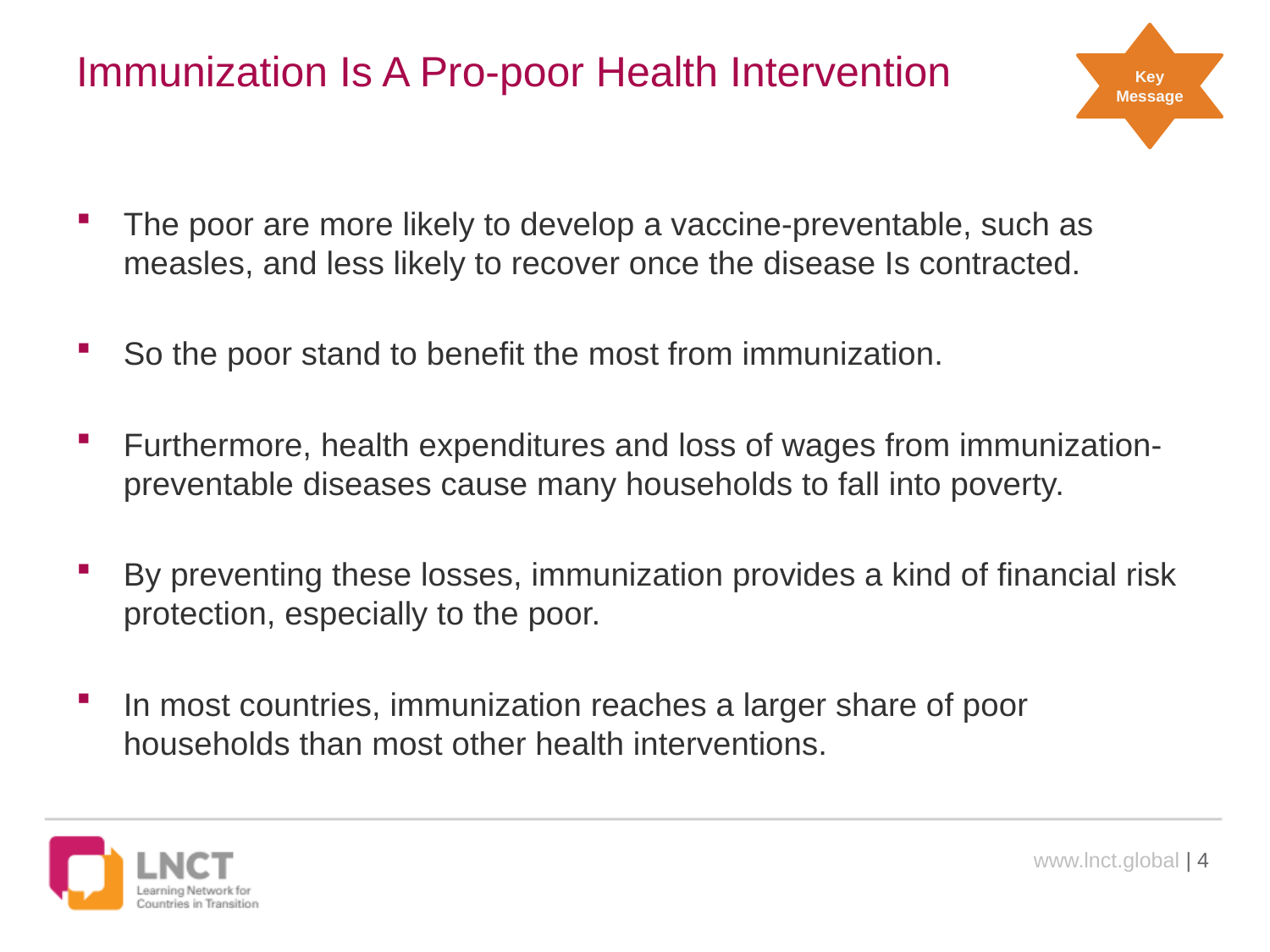

Key Message
# Immunization Is A Pro-poor Health Intervention
The poor are more likely to develop a vaccine-preventable, such as measles, and less likely to recover once the disease Is contracted.

So the poor stand to benefit the most from immunization.

Furthermore, health expenditures and loss of wages from immunization-preventable diseases cause many households to fall into poverty.

By preventing these losses, immunization provides a kind of ﬁnancial risk protection, especially to the poor.

In most countries, immunization reaches a larger share of poor households than most other health interventions.

www.lnct.global | 4